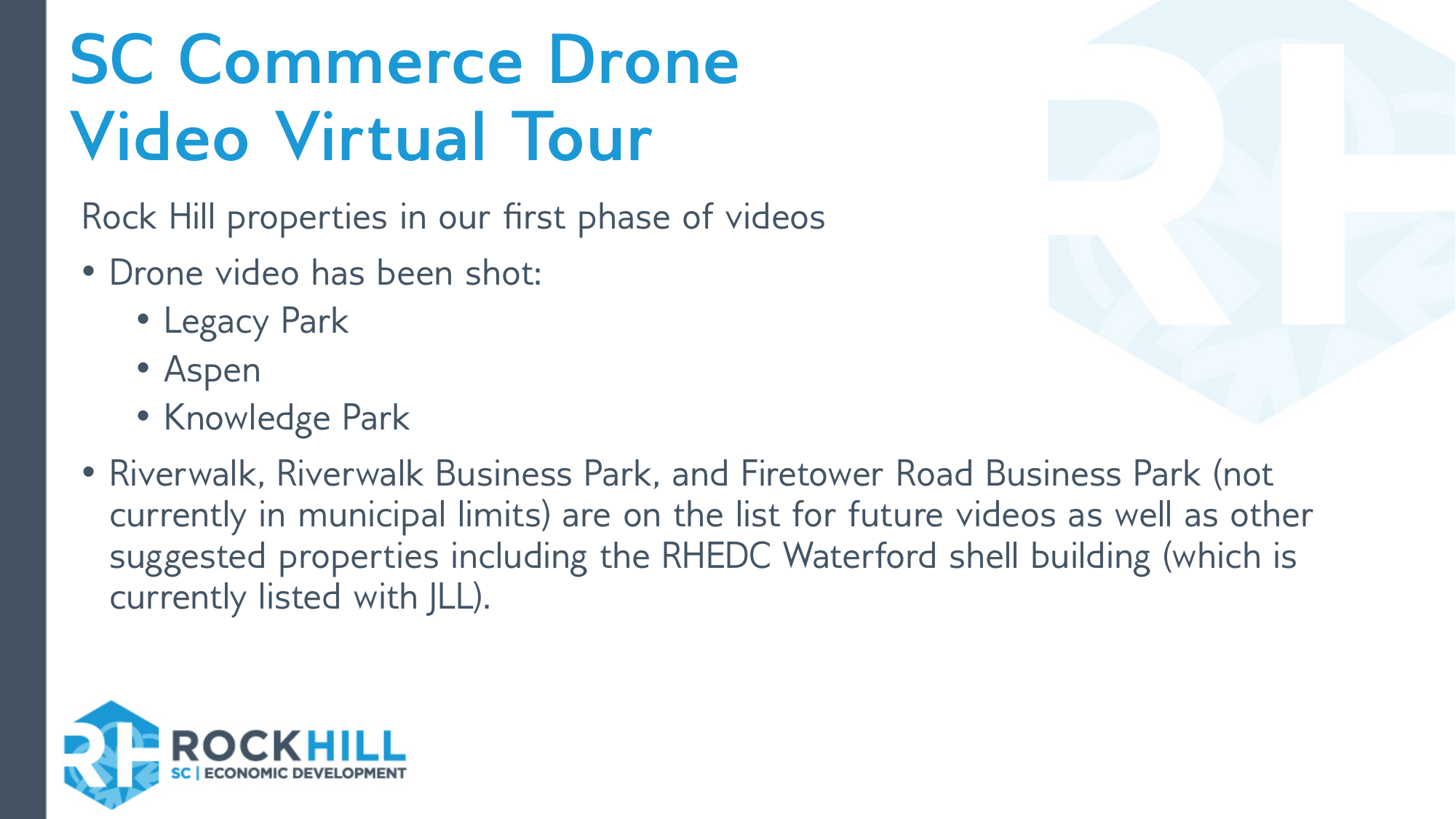

SC Commerce Drone
Video Virtual Tour
Rock Hill properties in our first phase of videos
Drone video has been shot:
Legacy Park
Aspen
Knowledge Park
Riverwalk, Riverwalk Business Park, and Firetower Road Business Park (not currently in municipal limits) are on the list for future videos as well as other suggested properties including the RHEDC Waterford shell building (which is currently listed with JLL).